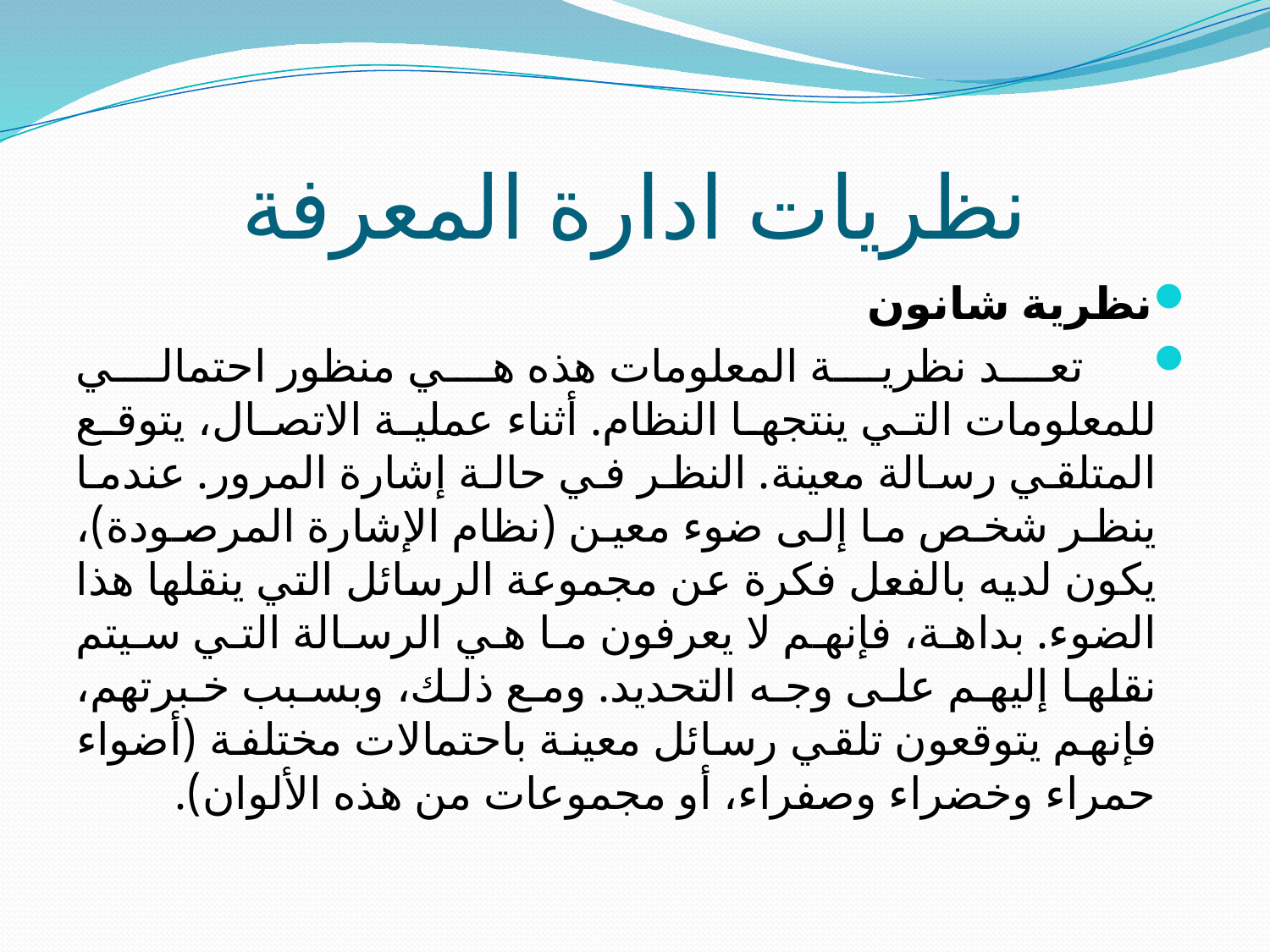

# نظريات ادارة المعرفة
نظرية شانون
      تعد نظرية المعلومات هذه هي منظور احتمالي للمعلومات التي ينتجها النظام. أثناء عملية الاتصال، يتوقع المتلقي رسالة معينة. النظر في حالة إشارة المرور. عندما ينظر شخص ما إلى ضوء معين (نظام الإشارة المرصودة)، يكون لديه بالفعل فكرة عن مجموعة الرسائل التي ينقلها هذا الضوء. بداهة، فإنهم لا يعرفون ما هي الرسالة التي سيتم نقلها إليهم على وجه التحديد. ومع ذلك، وبسبب خبرتهم، فإنهم يتوقعون تلقي رسائل معينة باحتمالات مختلفة (أضواء حمراء وخضراء وصفراء، أو مجموعات من هذه الألوان).